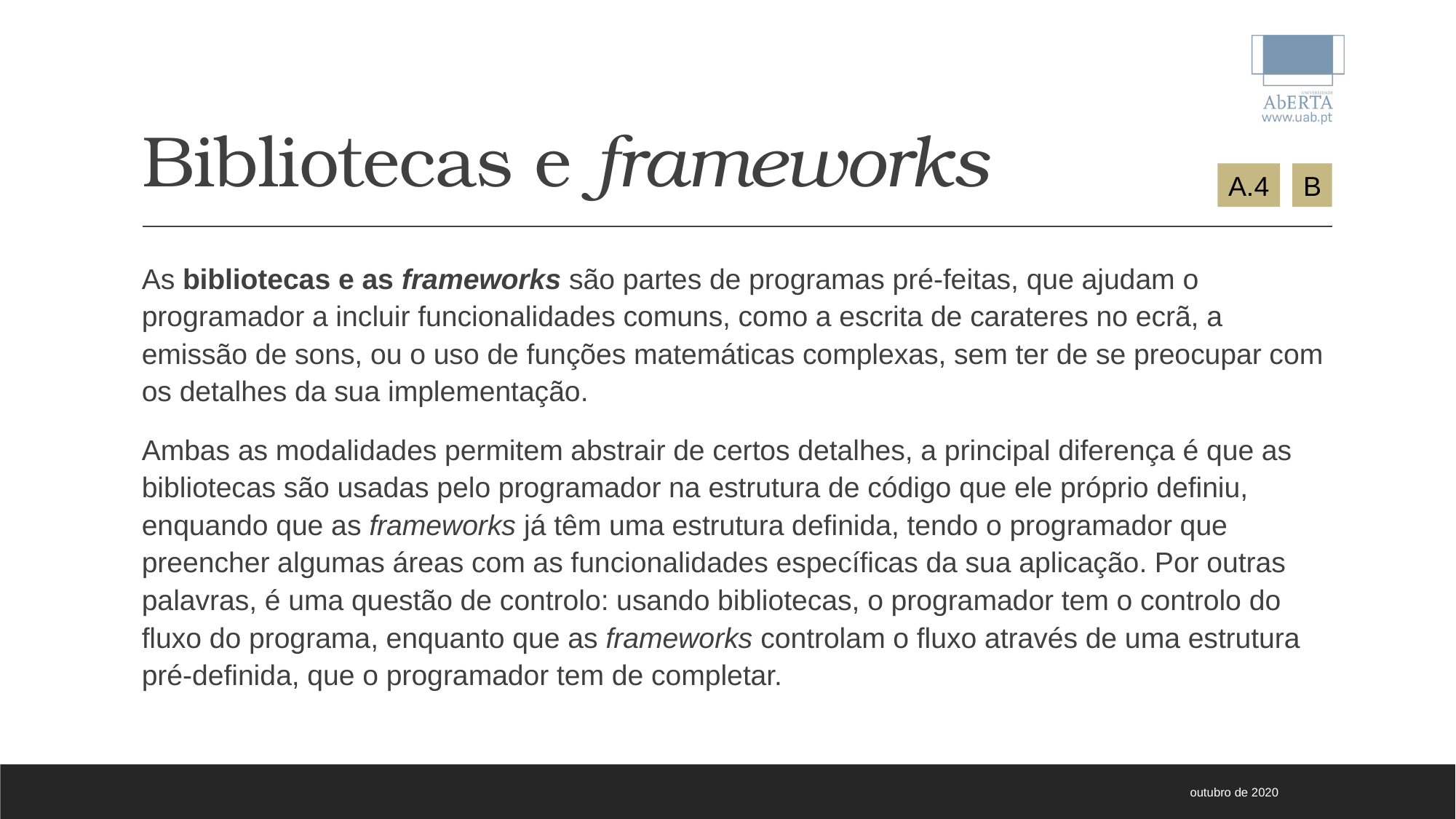

# Bibliotecas e frameworks
A.4
B
As bibliotecas e as frameworks são partes de programas pré-feitas, que ajudam o programador a incluir funcionalidades comuns, como a escrita de carateres no ecrã, a emissão de sons, ou o uso de funções matemáticas complexas, sem ter de se preocupar com os detalhes da sua implementação.
Ambas as modalidades permitem abstrair de certos detalhes, a principal diferença é que as bibliotecas são usadas pelo programador na estrutura de código que ele próprio definiu, enquando que as frameworks já têm uma estrutura definida, tendo o programador que preencher algumas áreas com as funcionalidades específicas da sua aplicação. Por outras palavras, é uma questão de controlo: usando bibliotecas, o programador tem o controlo do fluxo do programa, enquanto que as frameworks controlam o fluxo através de uma estrutura pré-definida, que o programador tem de completar.

outubro de 2020